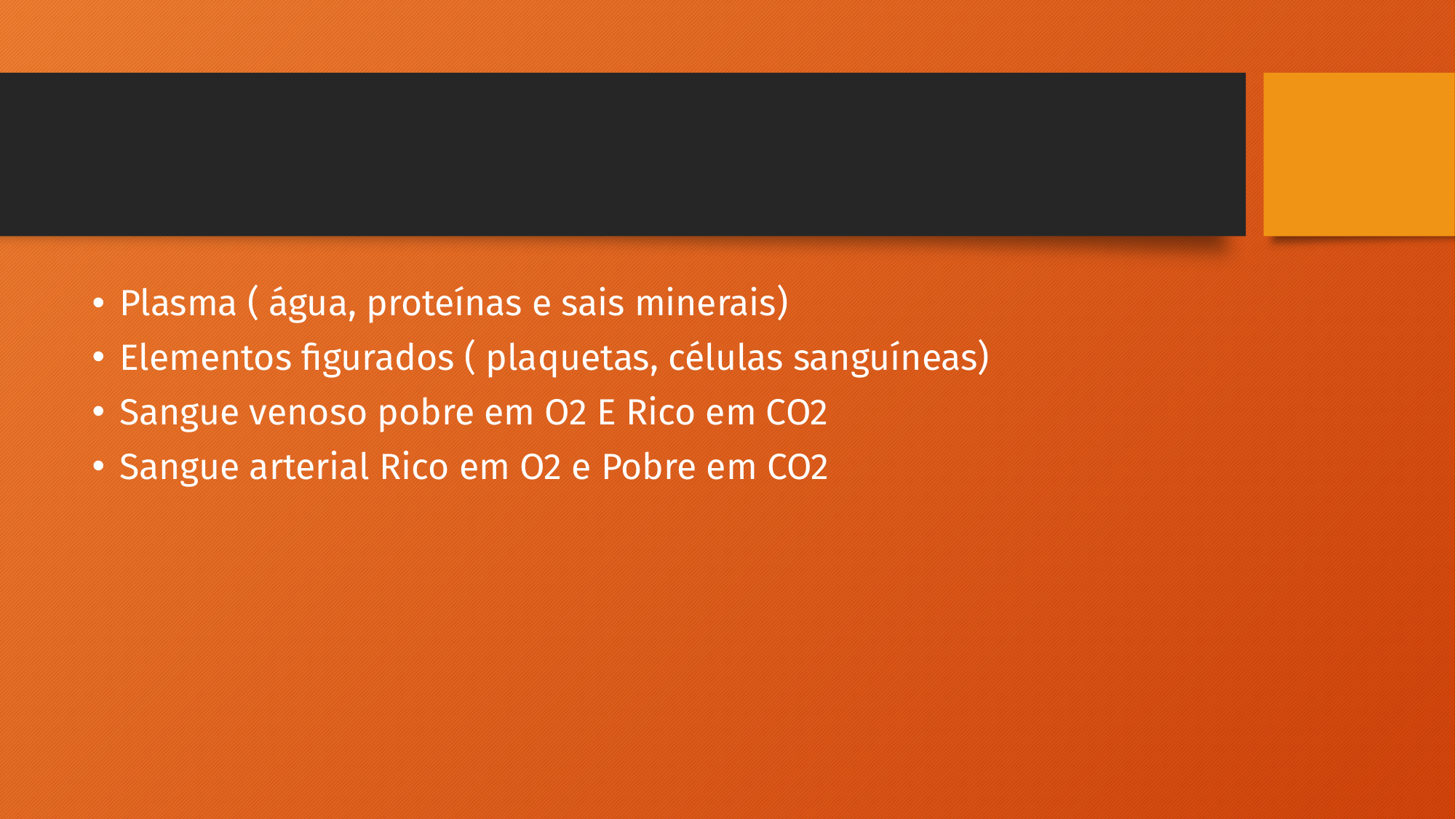

#
Plasma ( água, proteínas e sais minerais)
Elementos figurados ( plaquetas, células sanguíneas)
Sangue venoso pobre em O2 E Rico em CO2
Sangue arterial Rico em O2 e Pobre em CO2